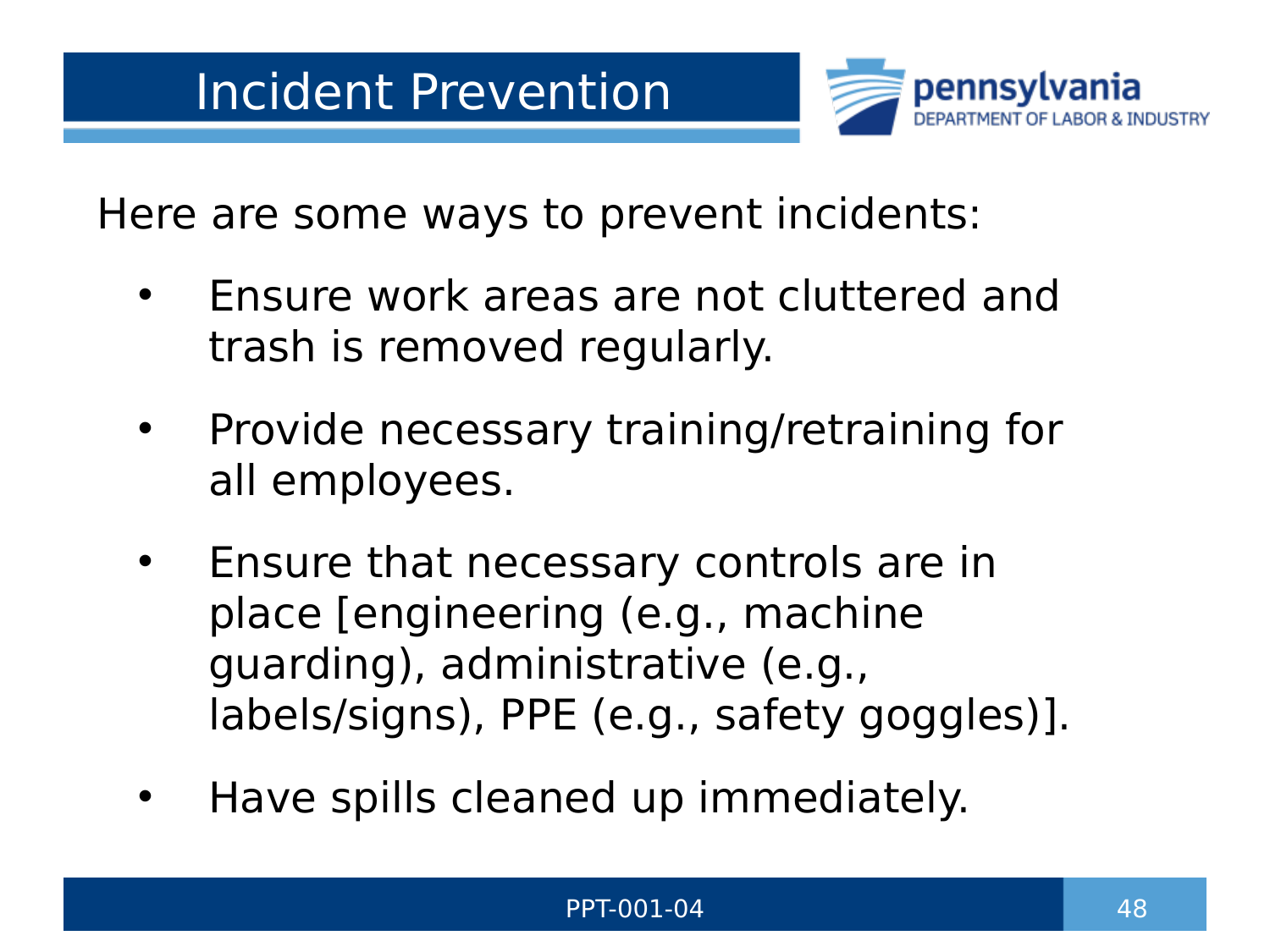

# Incident Prevention
Here are some ways to prevent incidents:
Ensure work areas are not cluttered and trash is removed regularly.
Provide necessary training/retraining for all employees.
Ensure that necessary controls are in place [engineering (e.g., machine guarding), administrative (e.g., labels/signs), PPE (e.g., safety goggles)].
Have spills cleaned up immediately.

PPT-001-04
48